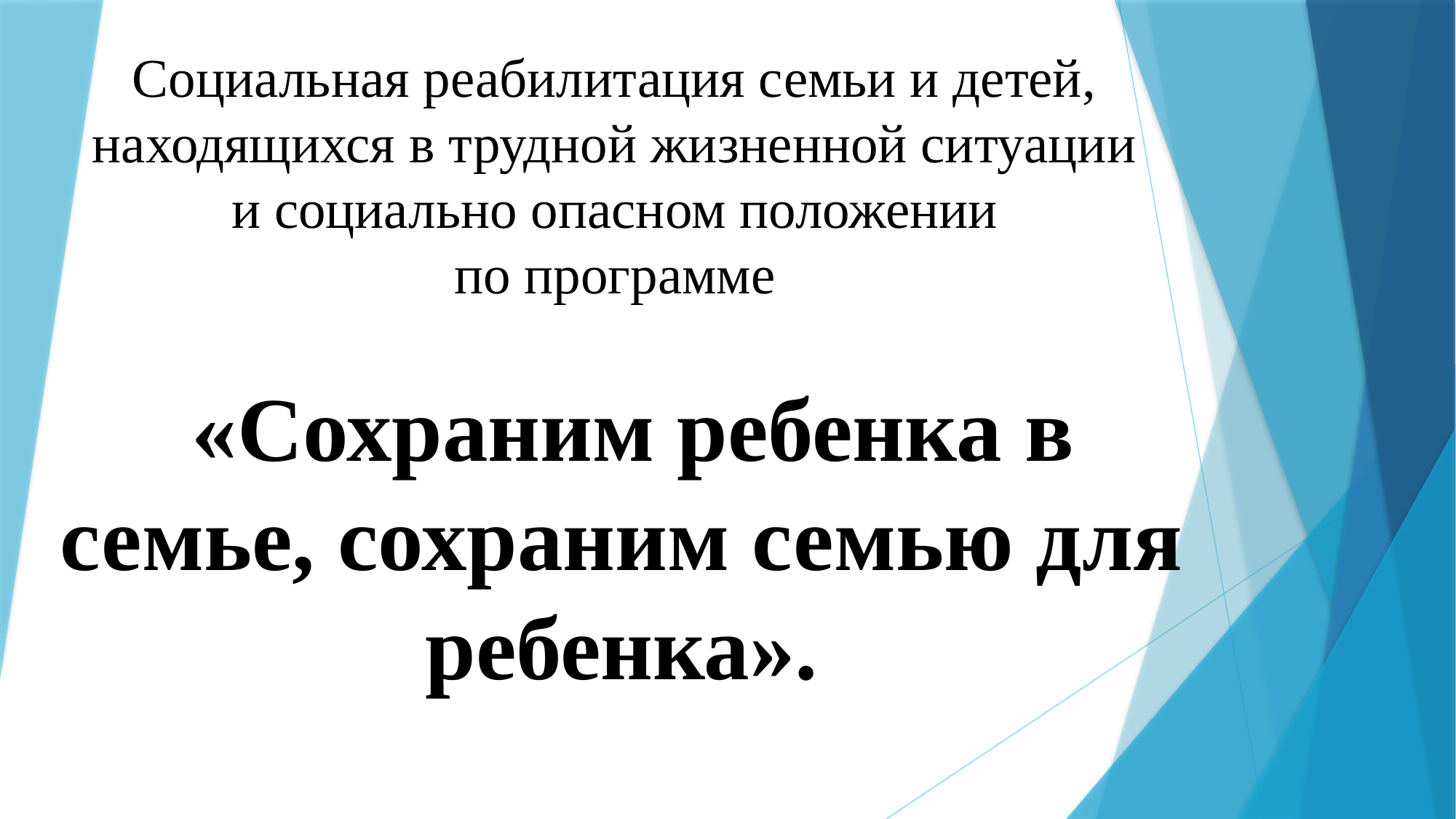

Социальная реабилитация семьи и детей,
находящихся в трудной жизненной ситуации
и социально опасном положении
по программе

 «Сохраним ребенка в семье, сохраним семью для ребенка».